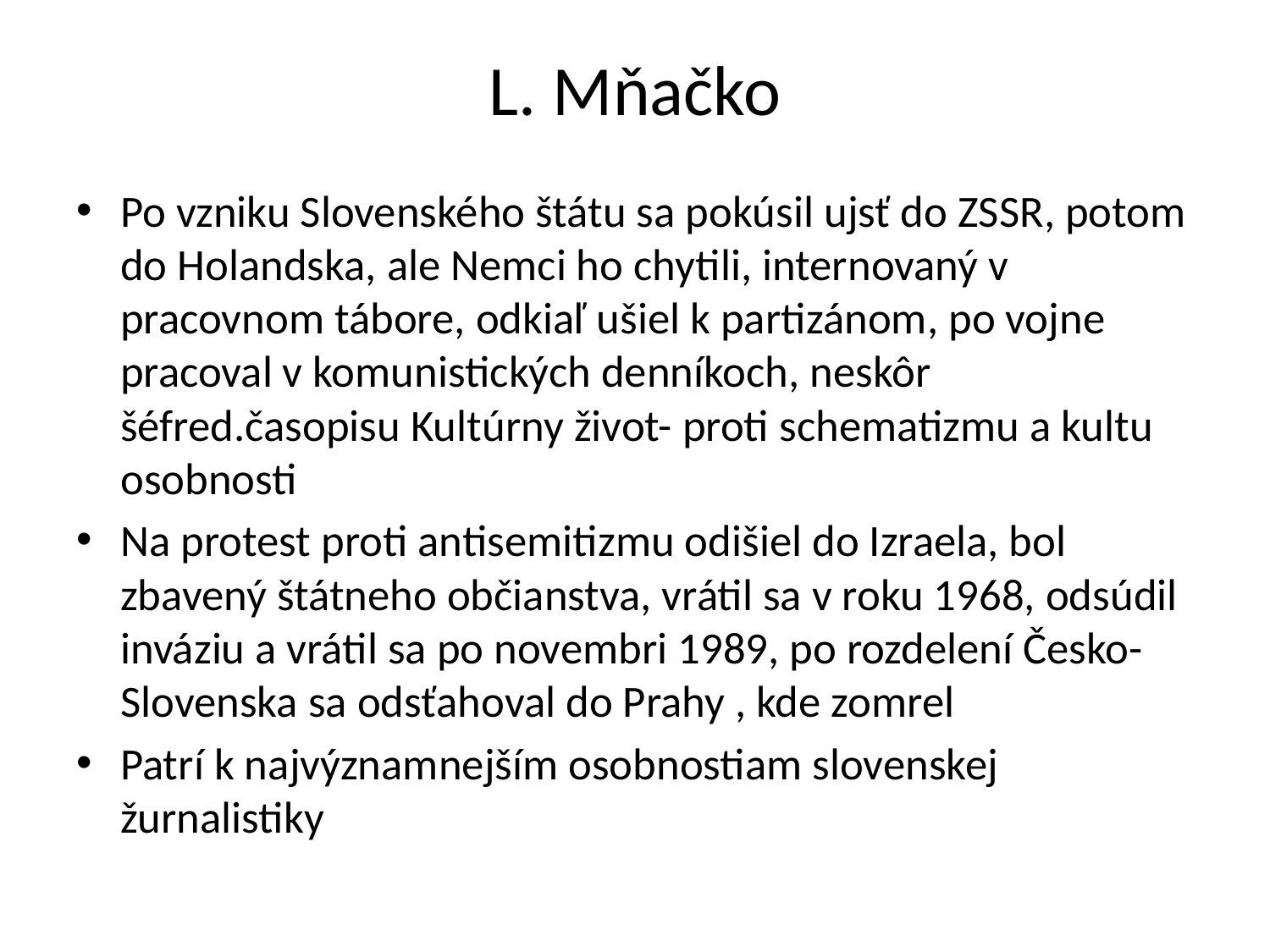

# L. Mňačko
Po vzniku Slovenského štátu sa pokúsil ujsť do ZSSR, potom do Holandska, ale Nemci ho chytili, internovaný v pracovnom tábore, odkiaľ ušiel k partizánom, po vojne pracoval v komunistických denníkoch, neskôr šéfred.časopisu Kultúrny život- proti schematizmu a kultu osobnosti
Na protest proti antisemitizmu odišiel do Izraela, bol zbavený štátneho občianstva, vrátil sa v roku 1968, odsúdil inváziu a vrátil sa po novembri 1989, po rozdelení Česko-Slovenska sa odsťahoval do Prahy , kde zomrel
Patrí k najvýznamnejším osobnostiam slovenskej žurnalistiky